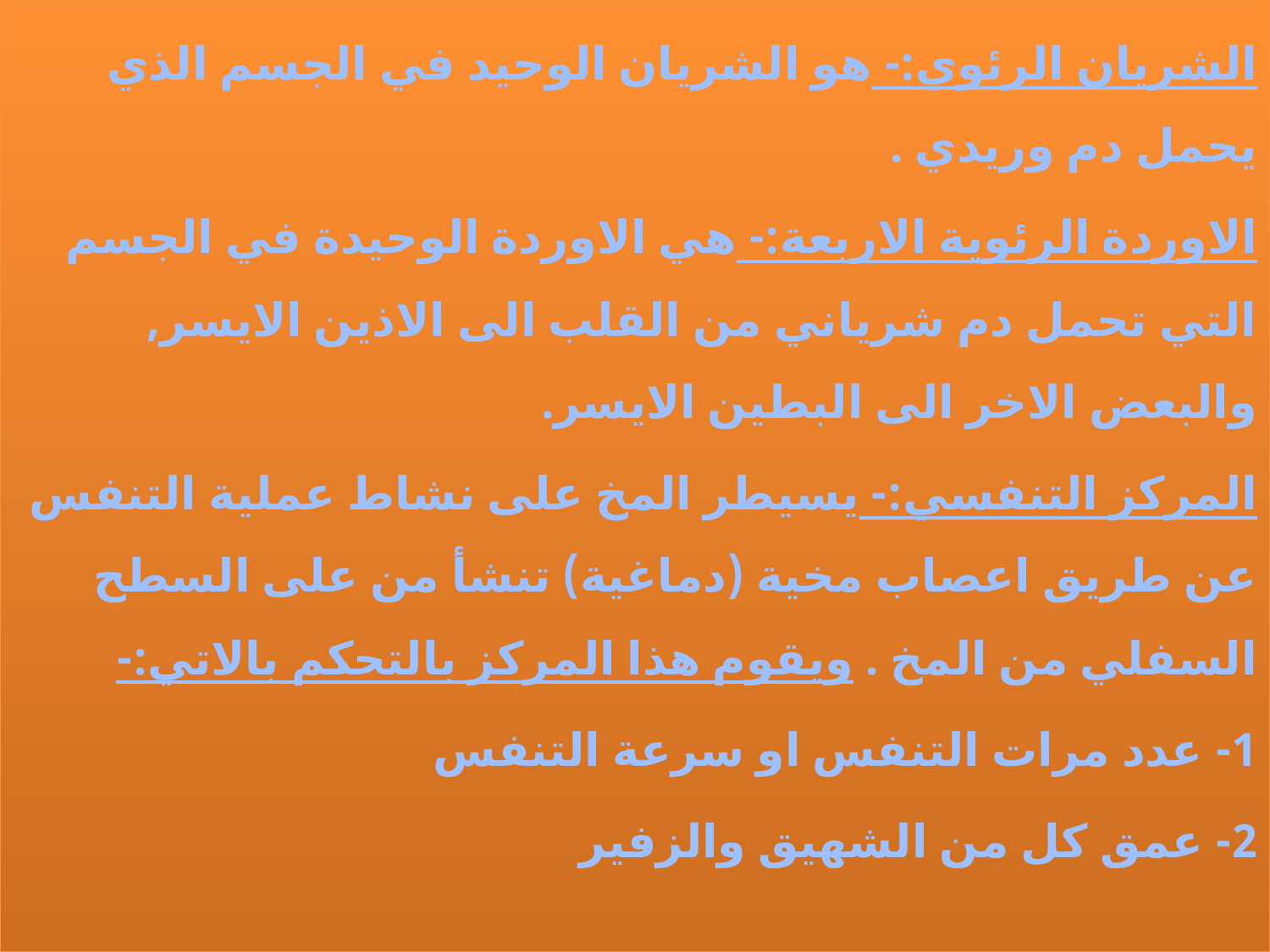

الشريان الرئوي:- هو الشريان الوحيد في الجسم الذي يحمل دم وريدي .
الاوردة الرئوية الاربعة:- هي الاوردة الوحيدة في الجسم التي تحمل دم شرياني من القلب الى الاذين الايسر, والبعض الاخر الى البطين الايسر.
المركز التنفسي:- يسيطر المخ على نشاط عملية التنفس عن طريق اعصاب مخية (دماغية) تنشأ من على السطح السفلي من المخ . ويقوم هذا المركز بالتحكم بالاتي:-
1- عدد مرات التنفس او سرعة التنفس
2- عمق كل من الشهيق والزفير